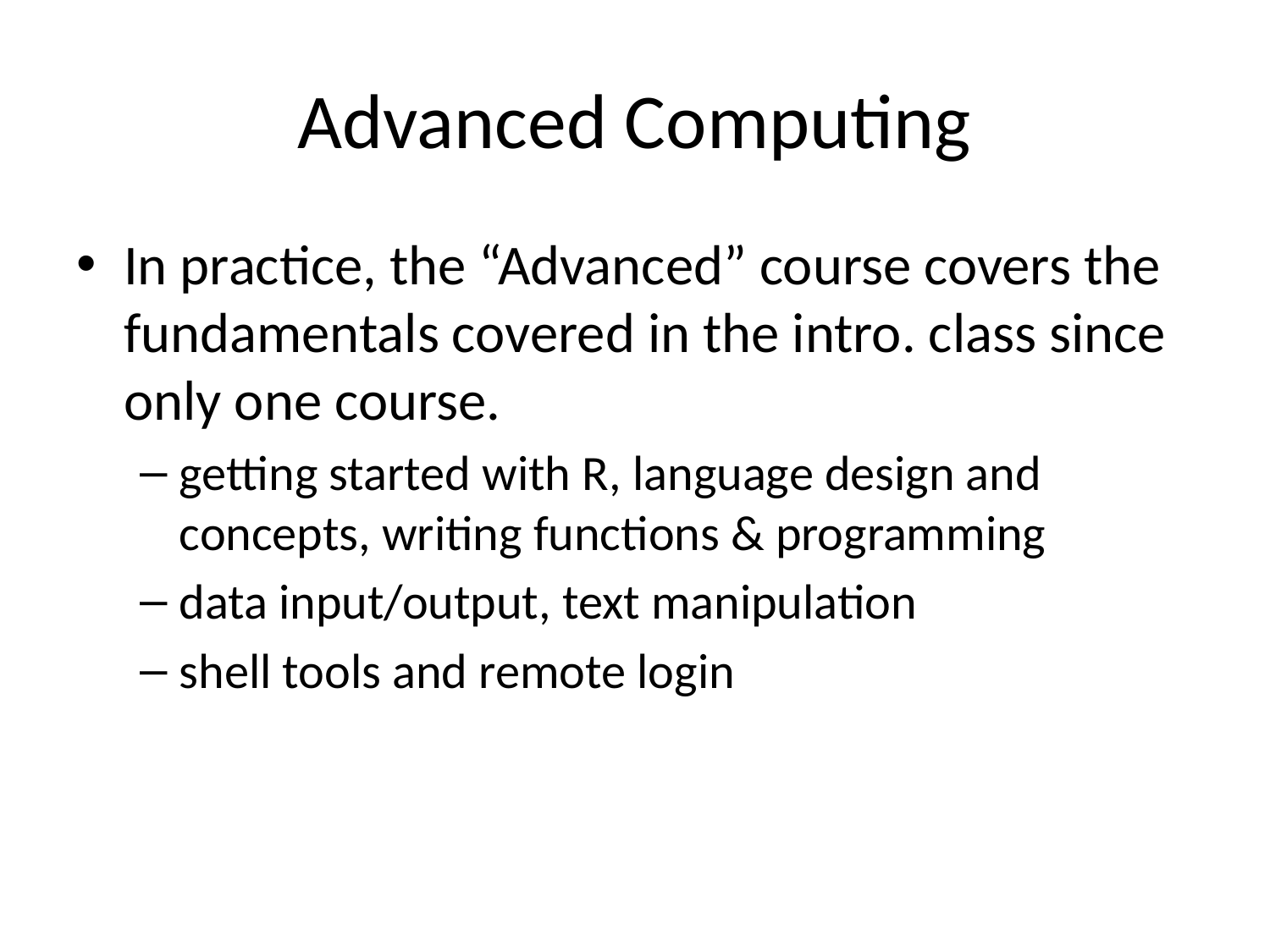

# Advanced Computing
In practice, the “Advanced” course covers the fundamentals covered in the intro. class since only one course.
getting started with R, language design and concepts, writing functions & programming
data input/output, text manipulation
shell tools and remote login